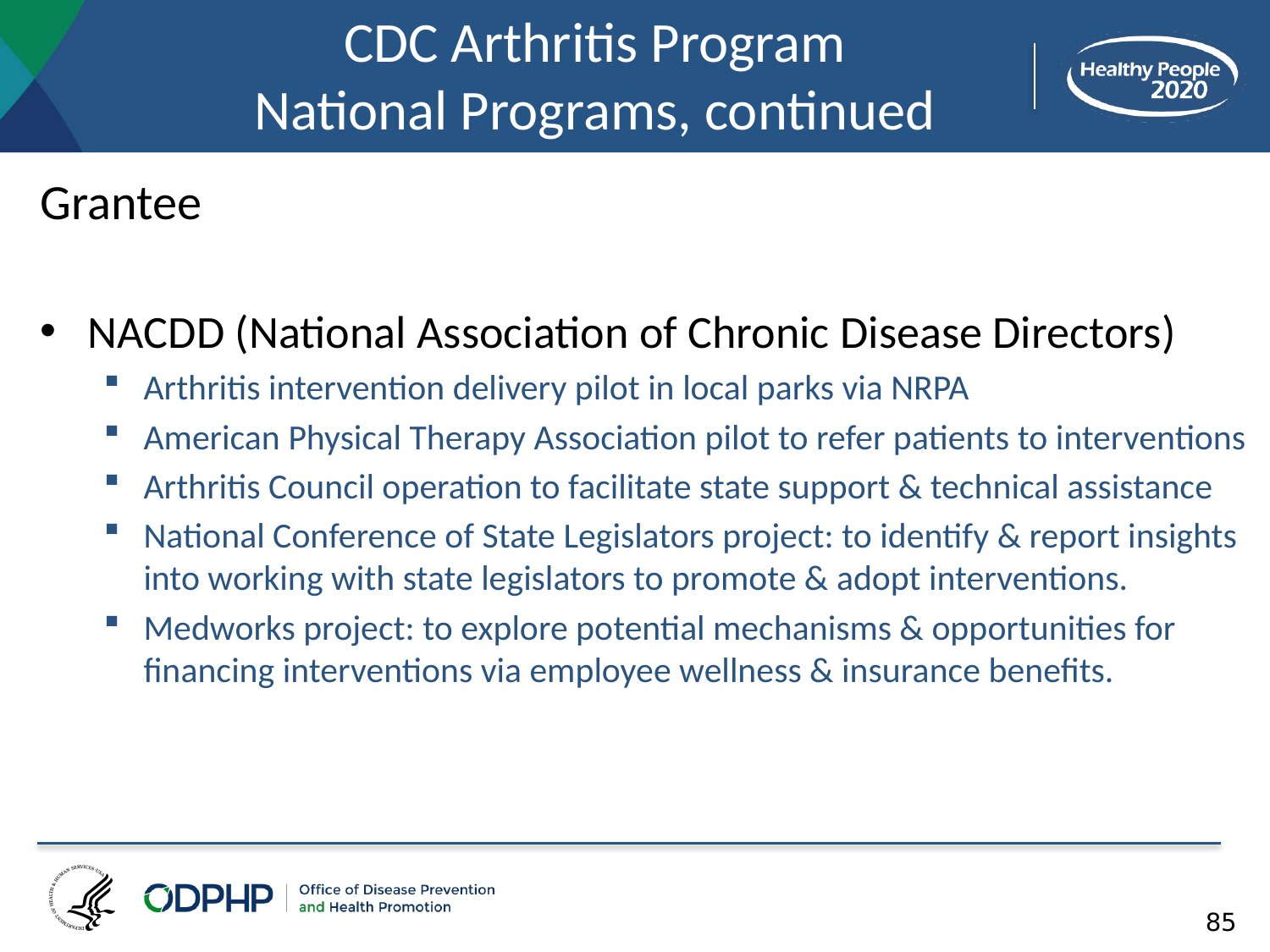

# CDC Arthritis Program National Programs, continued
Grantee

NACDD (National Association of Chronic Disease Directors)
Arthritis intervention delivery pilot in local parks via NRPA
American Physical Therapy Association pilot to refer patients to interventions
Arthritis Council operation to facilitate state support & technical assistance
National Conference of State Legislators project: to identify & report insights into working with state legislators to promote & adopt interventions.
Medworks project: to explore potential mechanisms & opportunities for financing interventions via employee wellness & insurance benefits.

85